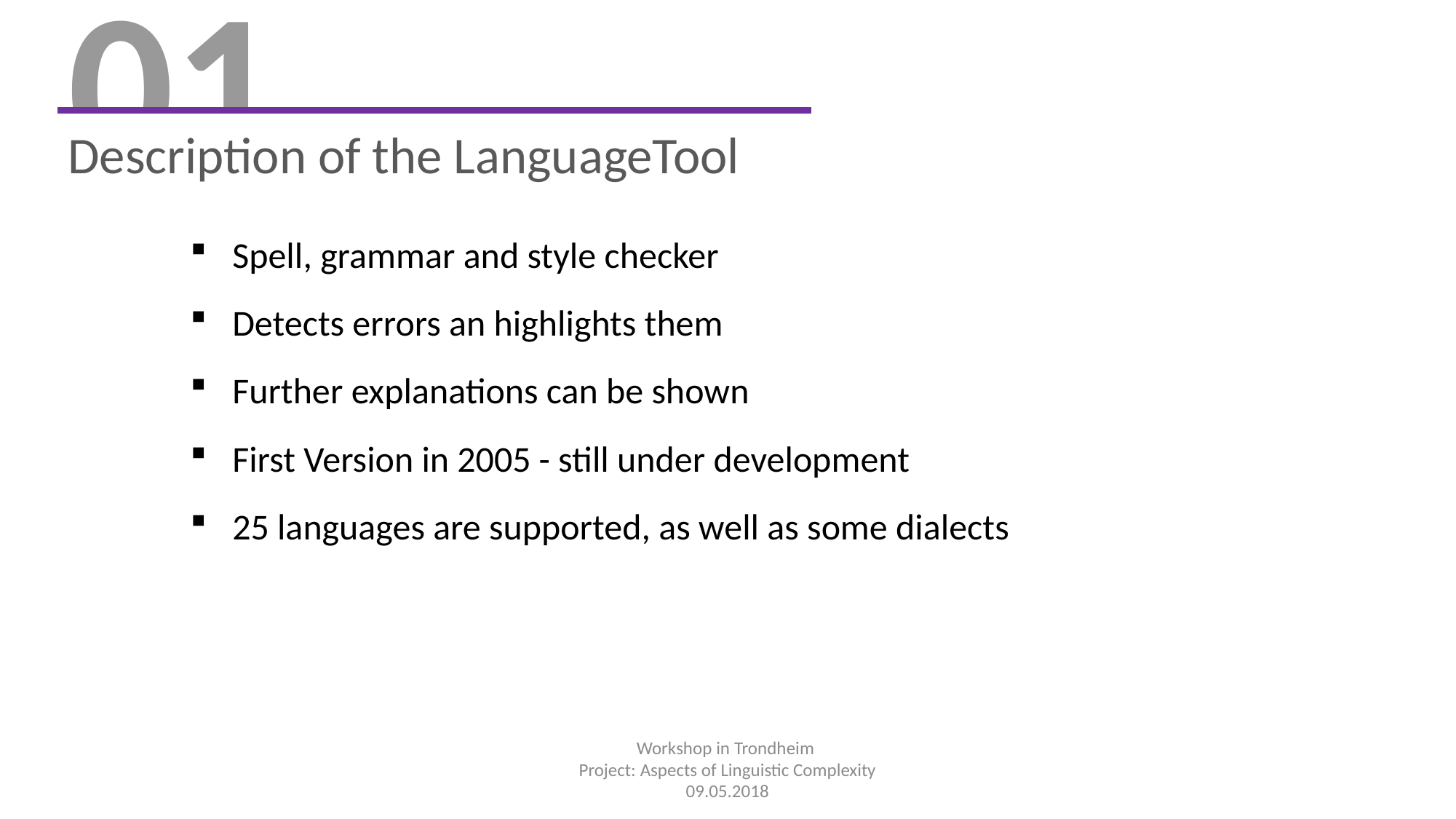

01

Description of the LanguageTool
Spell, grammar and style checker
Detects errors an highlights them
Further explanations can be shown
First Version in 2005 - still under development
25 languages are supported, as well as some dialects
Workshop in Trondheim
Project: Aspects of Linguistic Complexity
09.05.2018